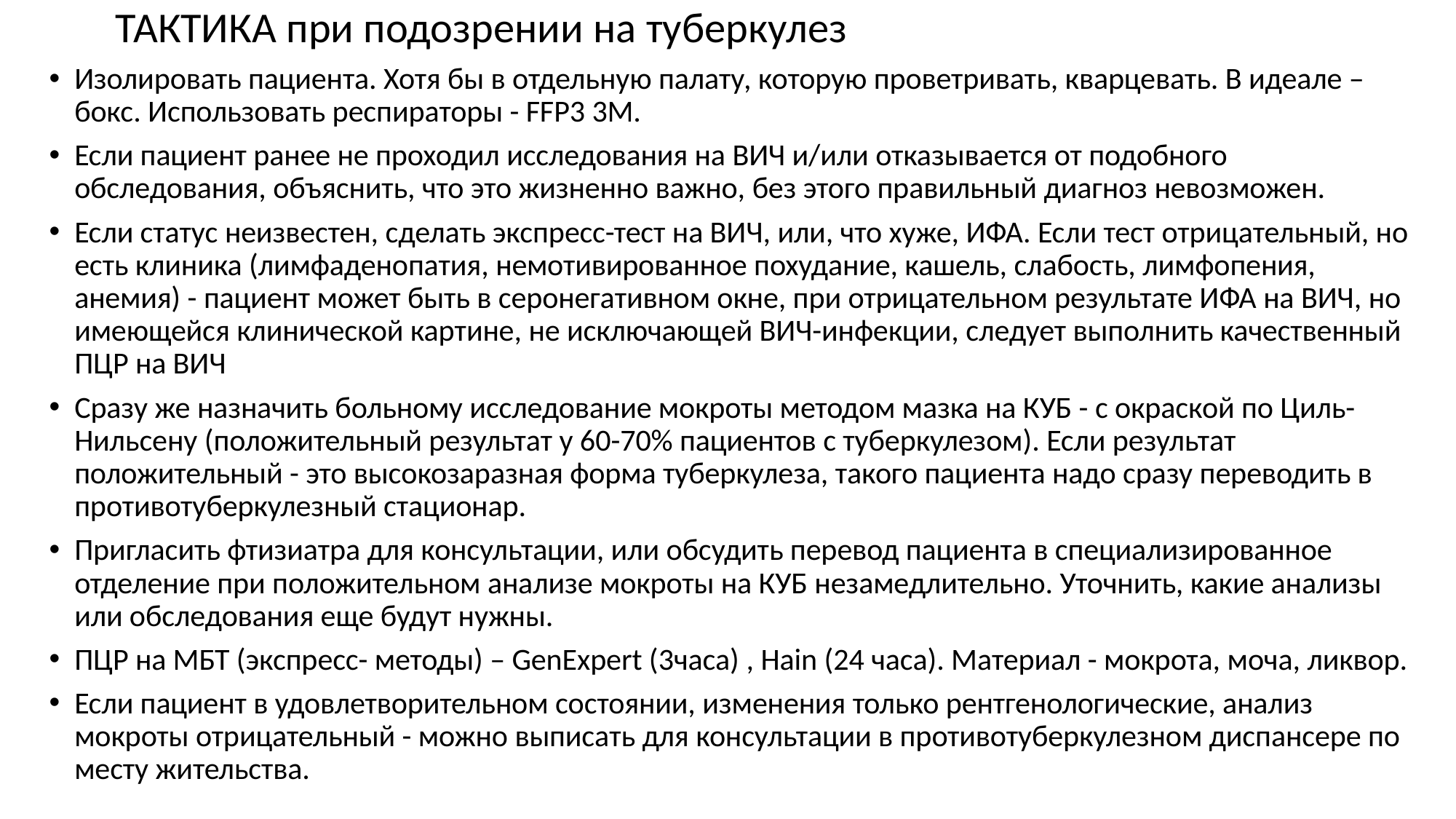

# ТАКТИКА при подозрении на туберкулез
Изолировать пациента. Хотя бы в отдельную палату, которую проветривать, кварцевать. В идеале – бокс. Использовать респираторы - FFP3 3М.
Если пациент ранее не проходил исследования на ВИЧ и/или отказывается от подобного обследования, объяснить, что это жизненно важно, без этого правильный диагноз невозможен.
Если статус неизвестен, сделать экспресс-тест на ВИЧ, или, что хуже, ИФА. Если тест отрицательный, но есть клиника (лимфаденопатия, немотивированное похудание, кашель, слабость, лимфопения, анемия) - пациент может быть в серонегативном окне, при отрицательном результате ИФА на ВИЧ, но имеющейся клинической картине, не исключающей ВИЧ-инфекции, следует выполнить качественный ПЦР на ВИЧ
Сразу же назначить больному исследование мокроты методом мазка на КУБ - с окраской по Циль-Нильсену (положительный результат у 60-70% пациентов с туберкулезом). Если результат положительный - это высокозаразная форма туберкулеза, такого пациента надо сразу переводить в противотуберкулезный стационар.
Пригласить фтизиатра для консультации, или обсудить перевод пациента в специализированное отделение при положительном анализе мокроты на КУБ незамедлительно. Уточнить, какие анализы или обследования еще будут нужны.
ПЦР на МБТ (экспресс- методы) – GenExpert (3часа) , Hain (24 часа). Материал - мокрота, моча, ликвор.
Если пациент в удовлетворительном состоянии, изменения только рентгенологические, анализ мокроты отрицательный - можно выписать для консультации в противотуберкулезном диспансере по месту жительства.